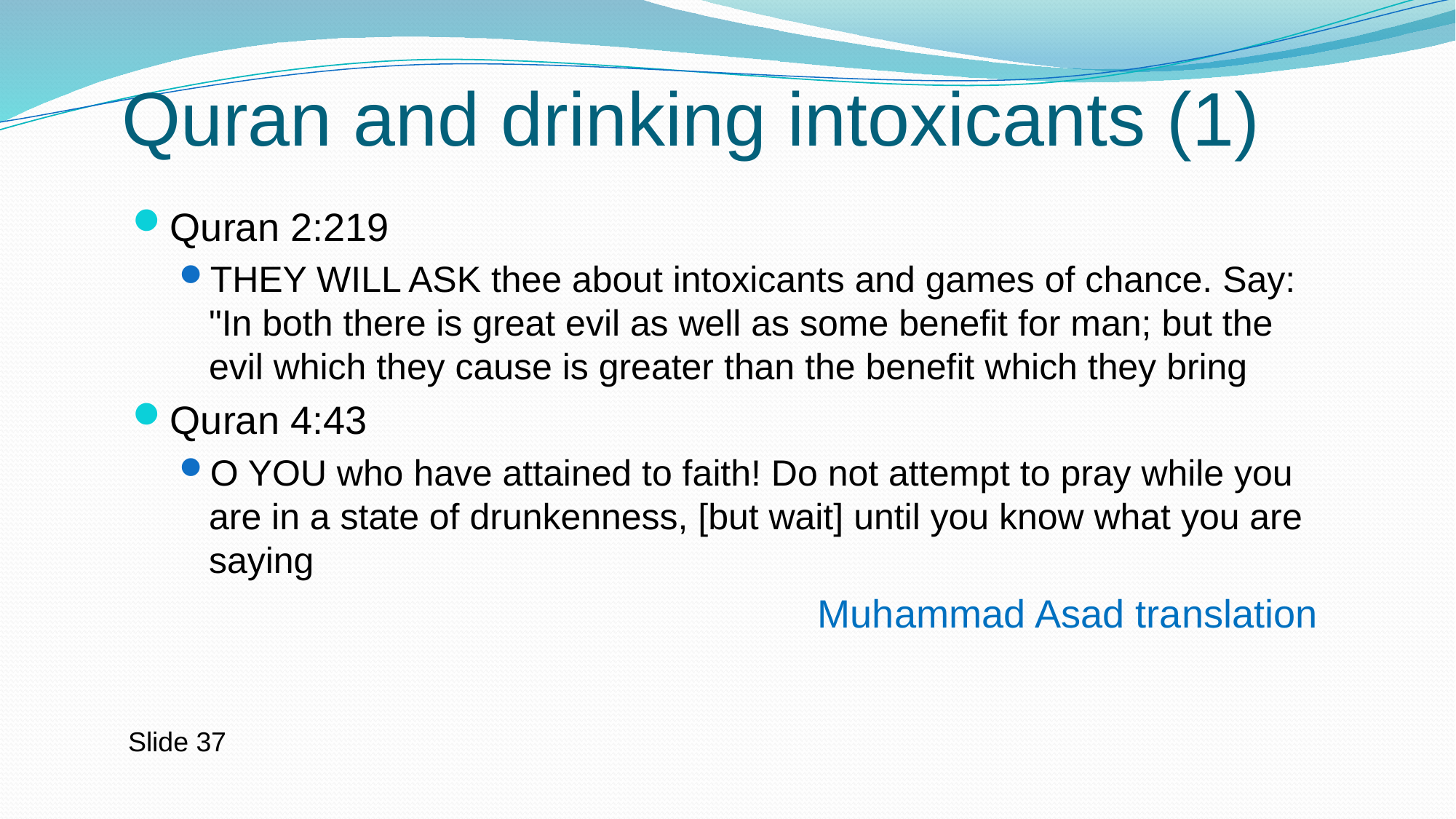

# Quran and drinking intoxicants (1)
Quran 2:219
THEY WILL ASK thee about intoxicants and games of chance. Say: "In both there is great evil as well as some benefit for man; but the evil which they cause is greater than the benefit which they bring
Quran 4:43
O YOU who have attained to faith! Do not attempt to pray while you are in a state of drunkenness, [but wait] until you know what you are saying
Muhammad Asad translation

Slide 37